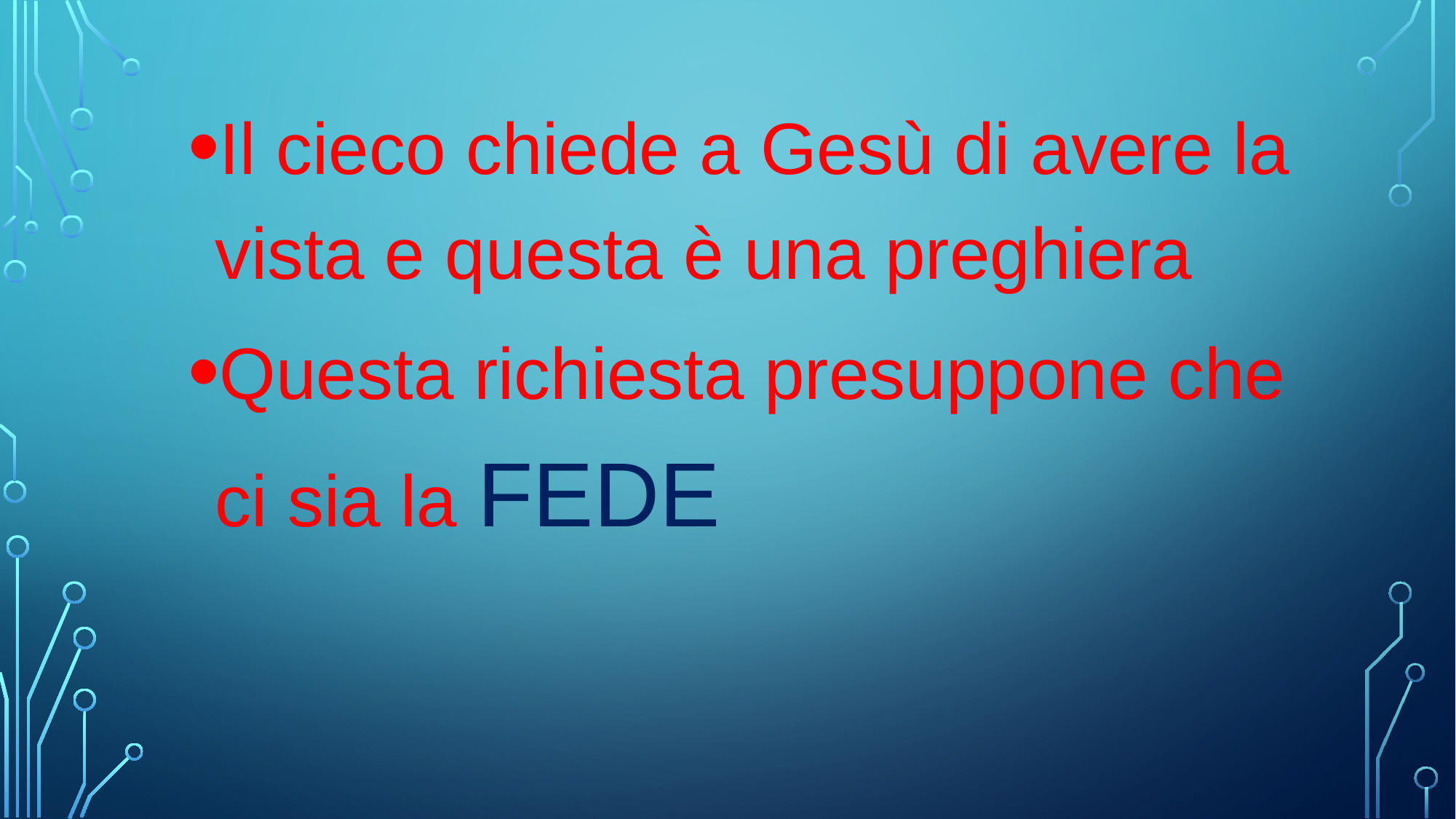

Il cieco chiede a Gesù di avere la vista e questa è una preghiera
Questa richiesta presuppone che ci sia la FEDE